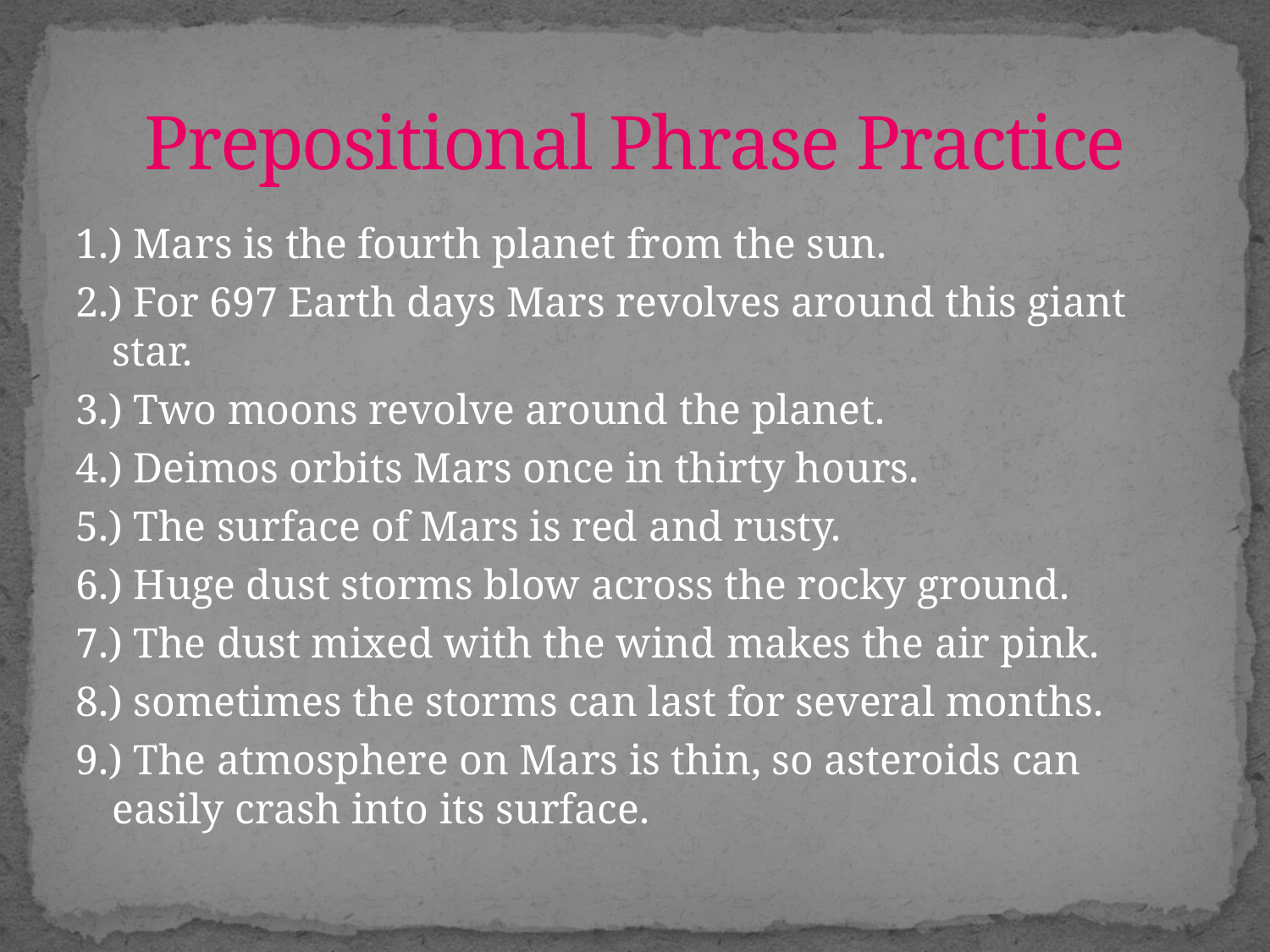

# Prepositional Phrase Practice
1.) Mars is the fourth planet from the sun.
2.) For 697 Earth days Mars revolves around this giant star.
3.) Two moons revolve around the planet.
4.) Deimos orbits Mars once in thirty hours.
5.) The surface of Mars is red and rusty.
6.) Huge dust storms blow across the rocky ground.
7.) The dust mixed with the wind makes the air pink.
8.) sometimes the storms can last for several months.
9.) The atmosphere on Mars is thin, so asteroids can easily crash into its surface.